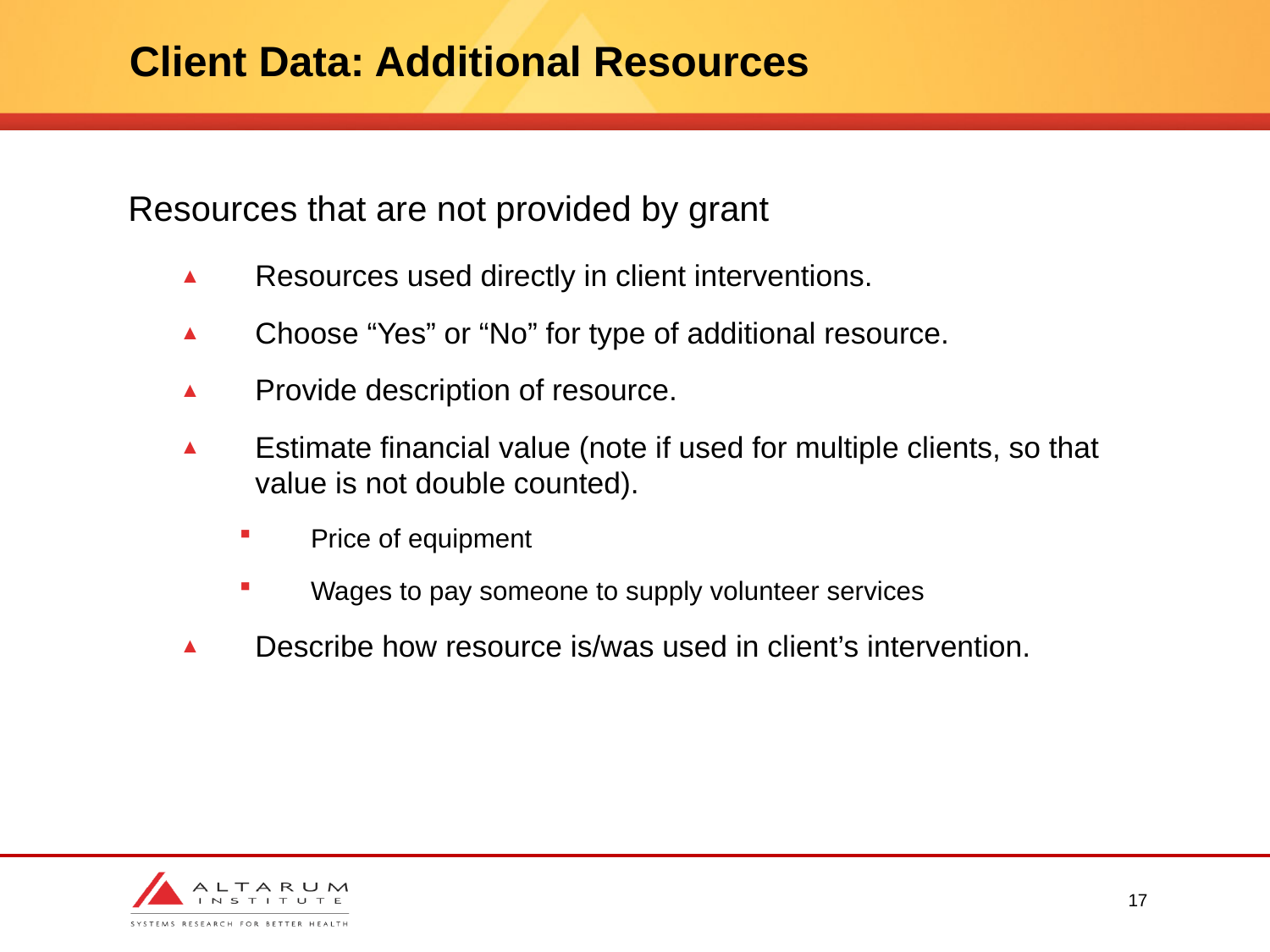

# Client Data: Additional Resources
Resources that are not provided by grant
Resources used directly in client interventions.
Choose “Yes” or “No” for type of additional resource.
Provide description of resource.
Estimate financial value (note if used for multiple clients, so that value is not double counted).
Price of equipment
Wages to pay someone to supply volunteer services
Describe how resource is/was used in client’s intervention.